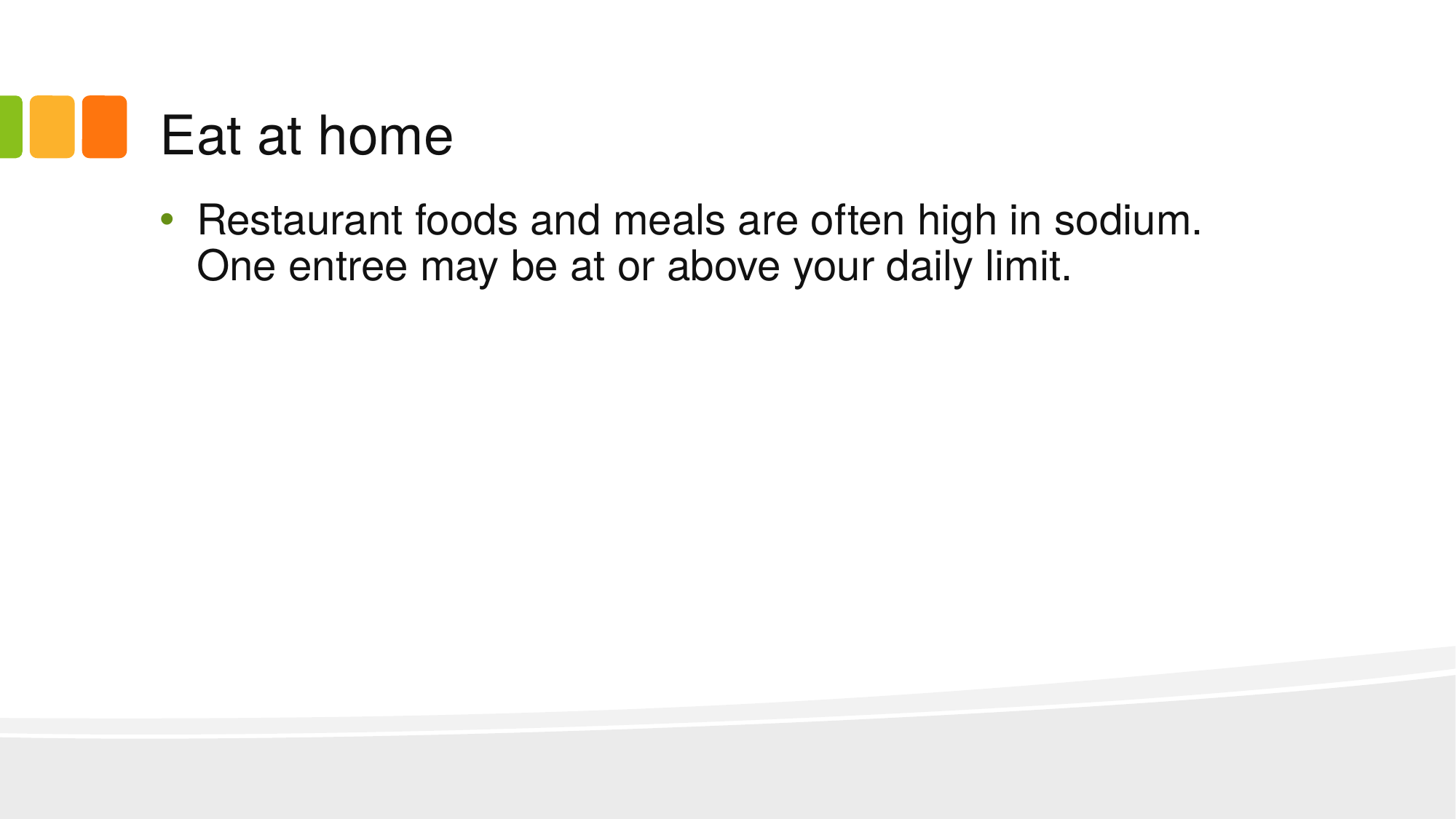

# Eat at home
Restaurant foods and meals are often high in sodium. One entree may be at or above your daily limit.